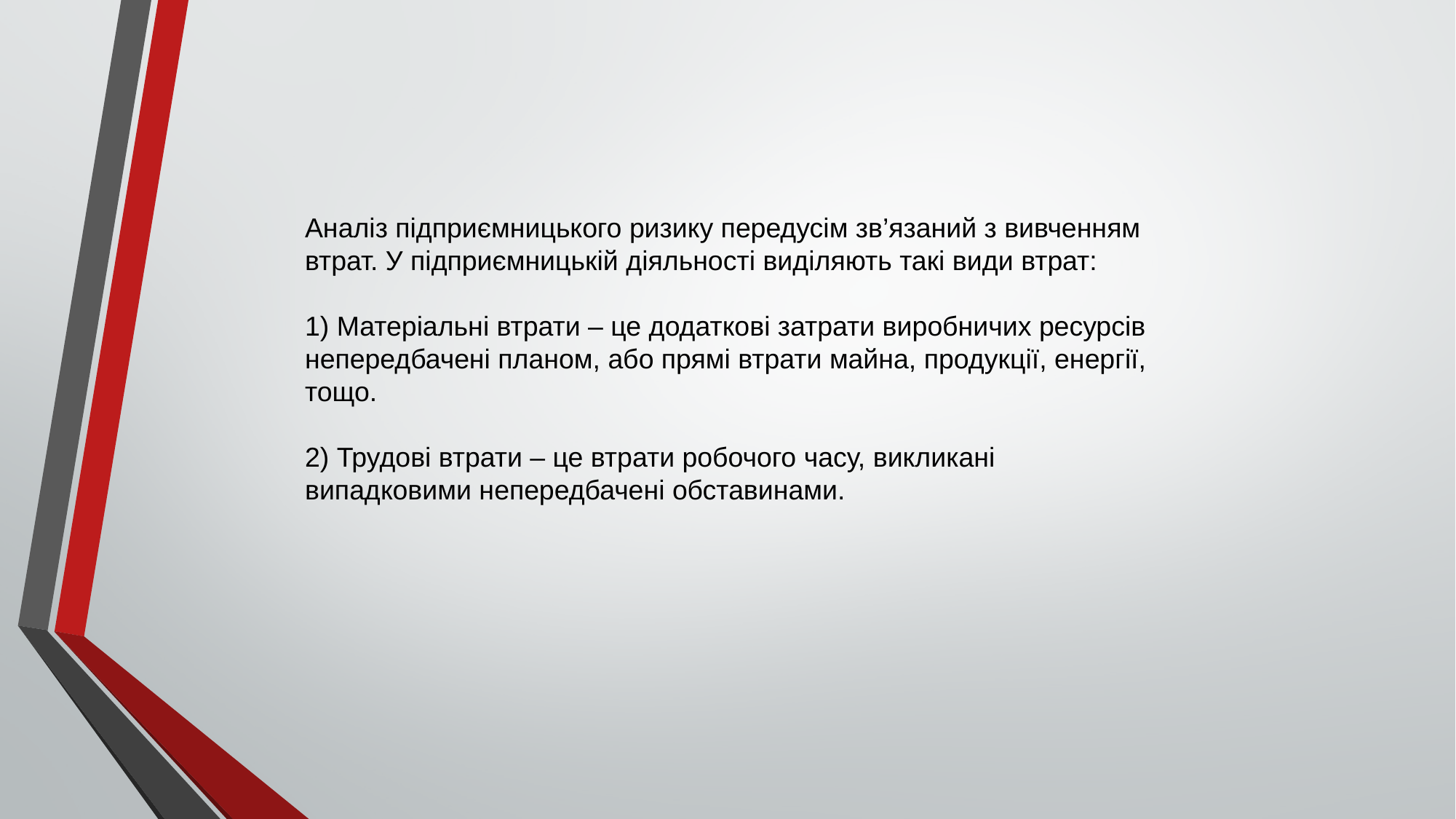

Аналіз підприємницького ризику передусім зв’язаний з вивченням втрат. У підприємницькій діяльності виділяють такі види втрат:

1) Матеріальні втрати – це додаткові затрати виробничих ресурсів непередбачені планом, або прямі втрати майна, продукції, енергії, тощо.

2) Трудові втрати – це втрати робочого часу, викликані випадковими непередбачені обставинами.